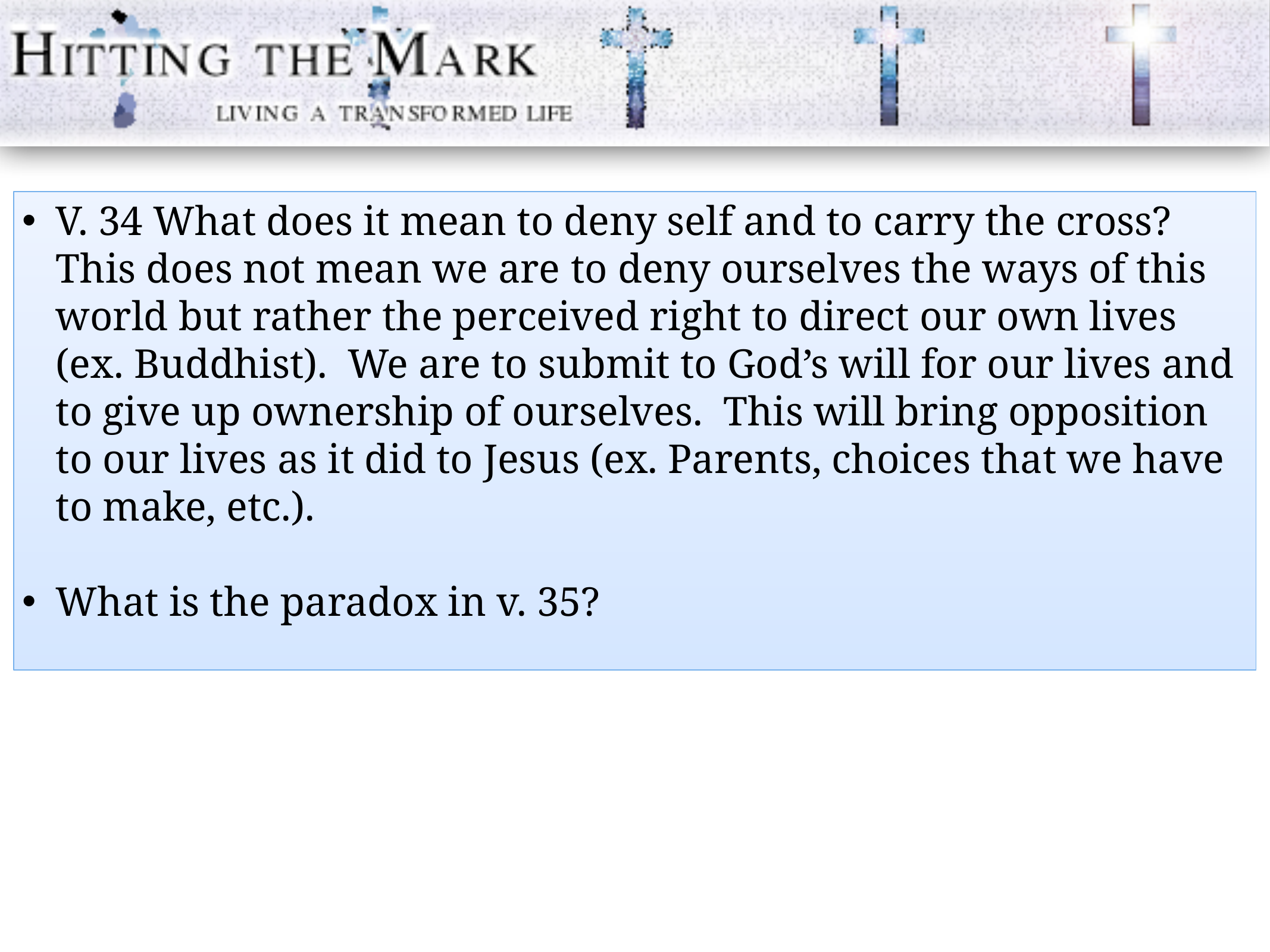

V. 34 What does it mean to deny self and to carry the cross?  This does not mean we are to deny ourselves the ways of this world but rather the perceived right to direct our own lives (ex. Buddhist).  We are to submit to God’s will for our lives and to give up ownership of ourselves.  This will bring opposition to our lives as it did to Jesus (ex. Parents, choices that we have to make, etc.).

What is the paradox in v. 35?